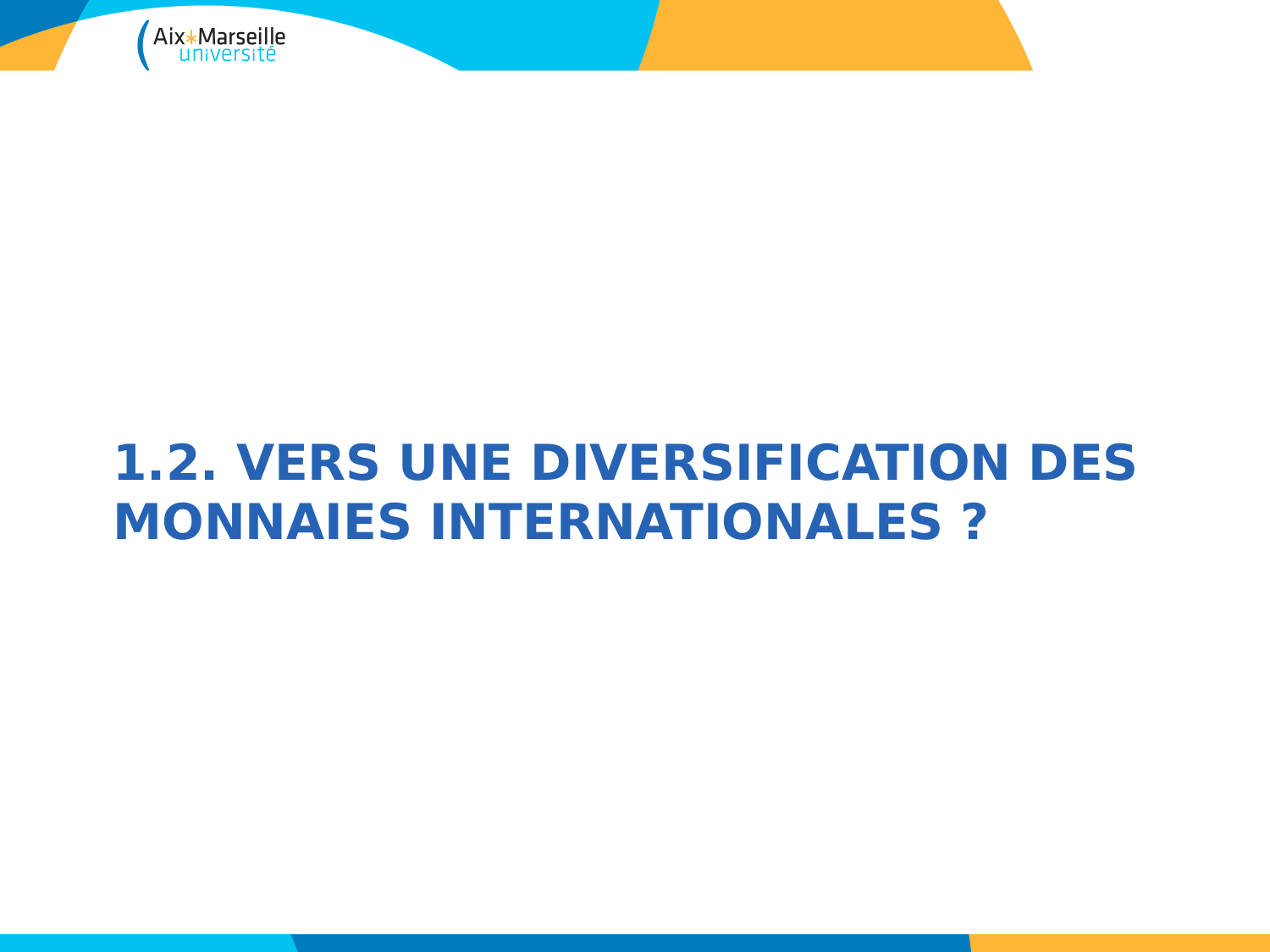

# 1.2. Vers une diversification des monnaies internationales ?